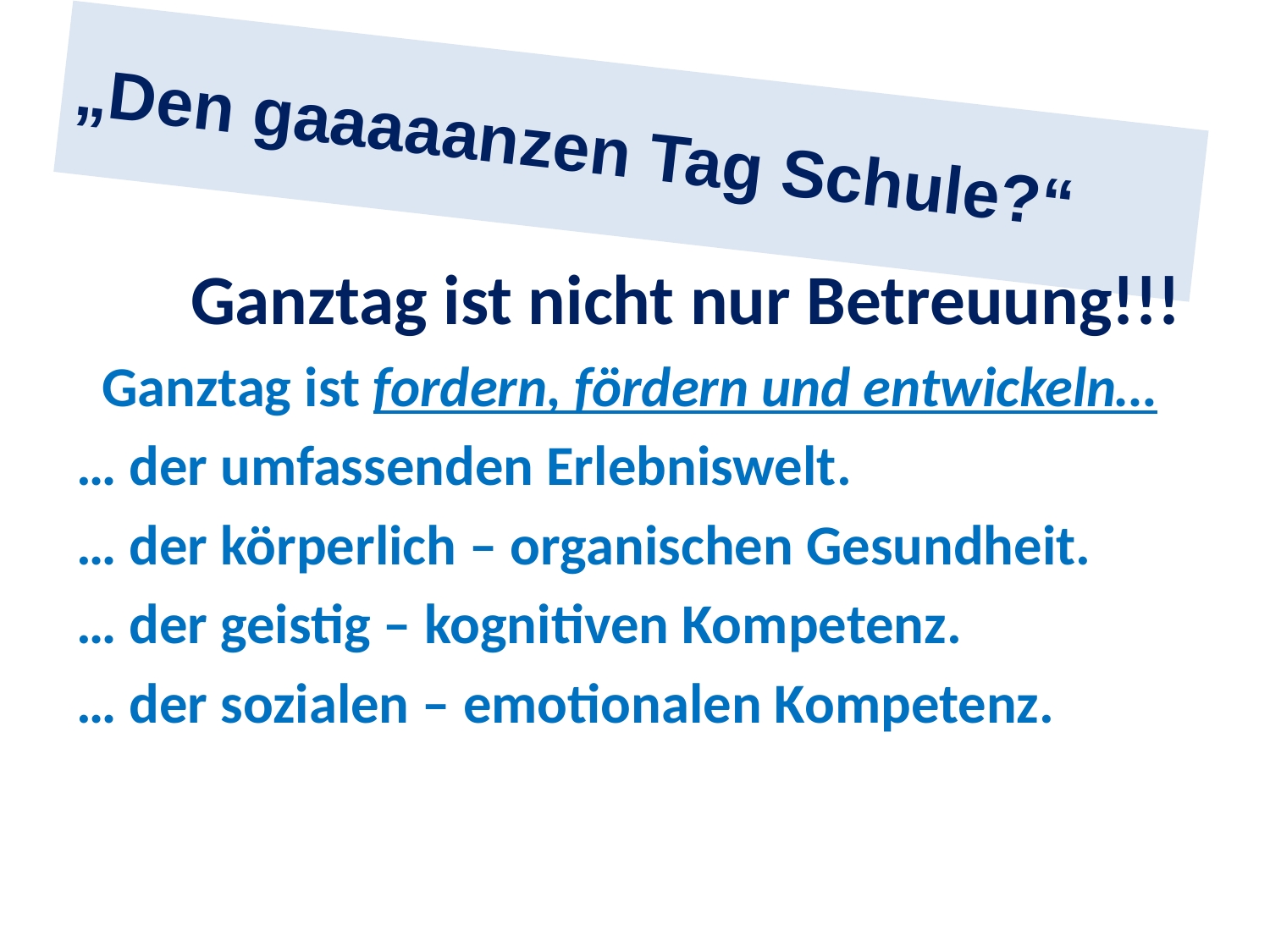

# „Den gaaaaanzen Tag Schule?“

         Ganztag ist nicht nur Betreuung!!!
  Ganztag ist fordern, fördern und entwickeln…
… der umfassenden Erlebniswelt.
… der körperlich – organischen Gesundheit.
… der geistig – kognitiven Kompetenz.
… der sozialen – emotionalen Kompetenz.